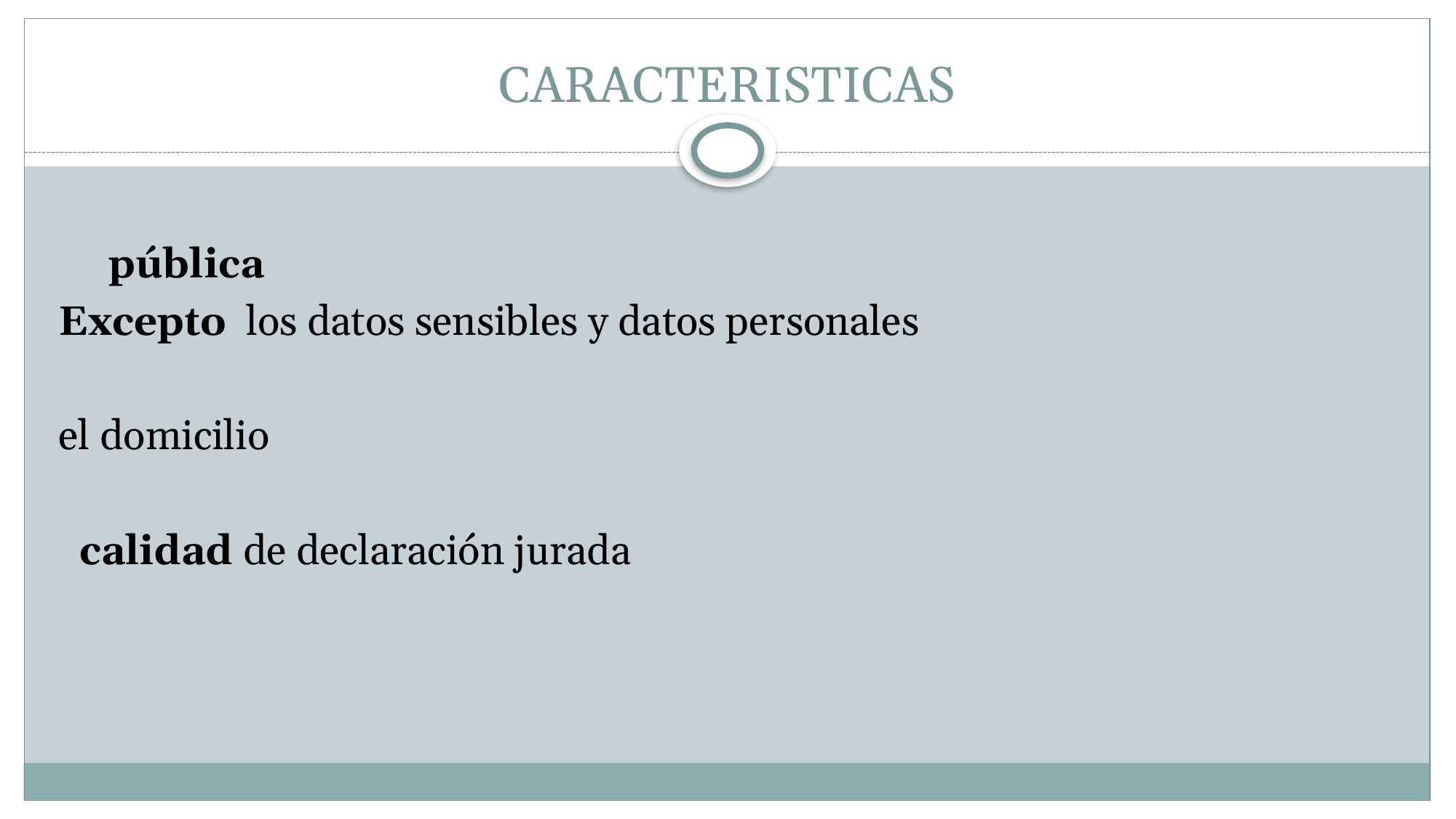

# CARACTERISTICAS
     pública
Excepto  los datos sensibles y datos personales

el domicilio

  calidad de declaración jurada